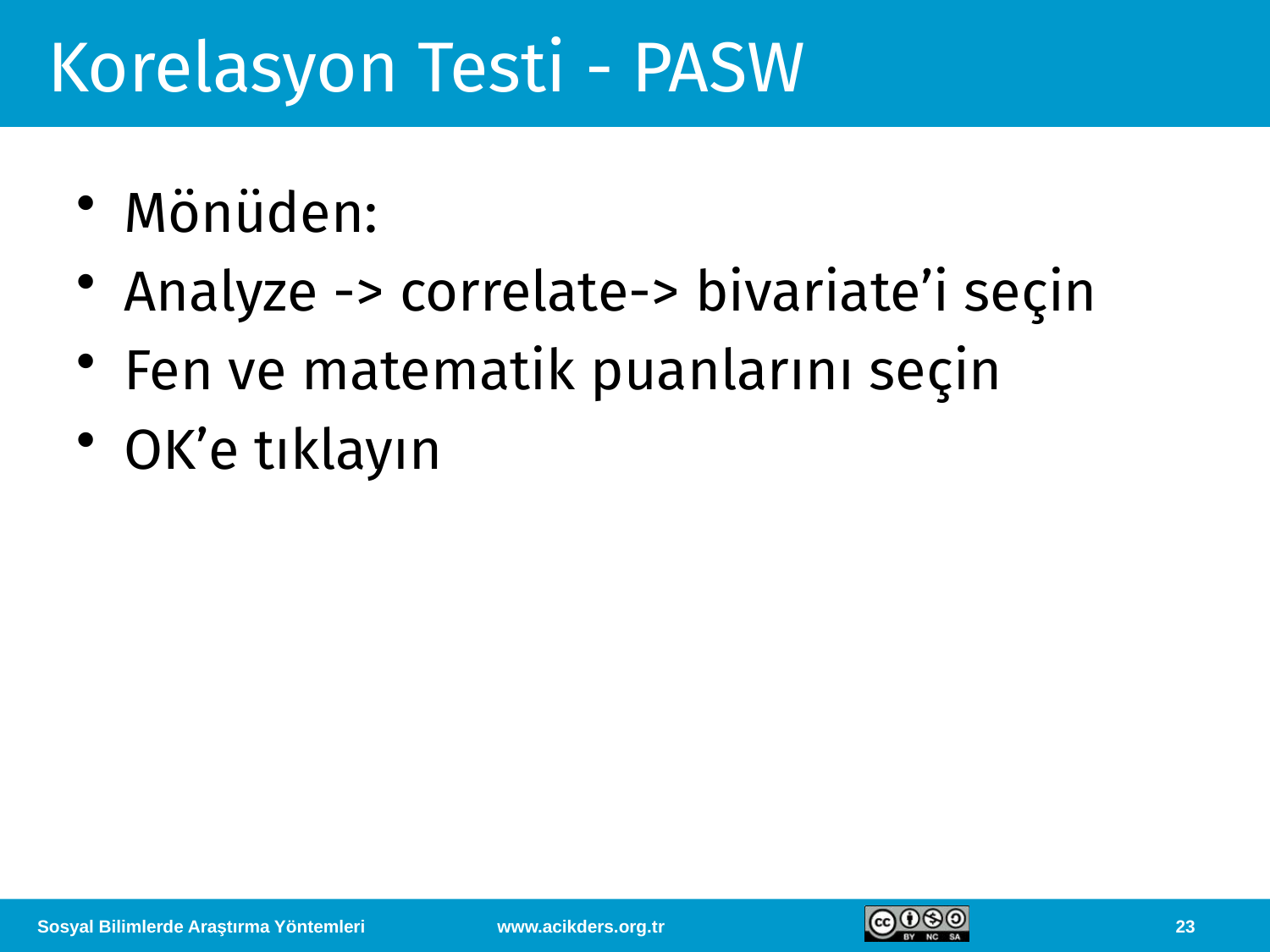

# Korelasyon Testi - PASW
Mönüden:
Analyze -> correlate-> bivariate’i seçin
Fen ve matematik puanlarını seçin
OK’e tıklayın